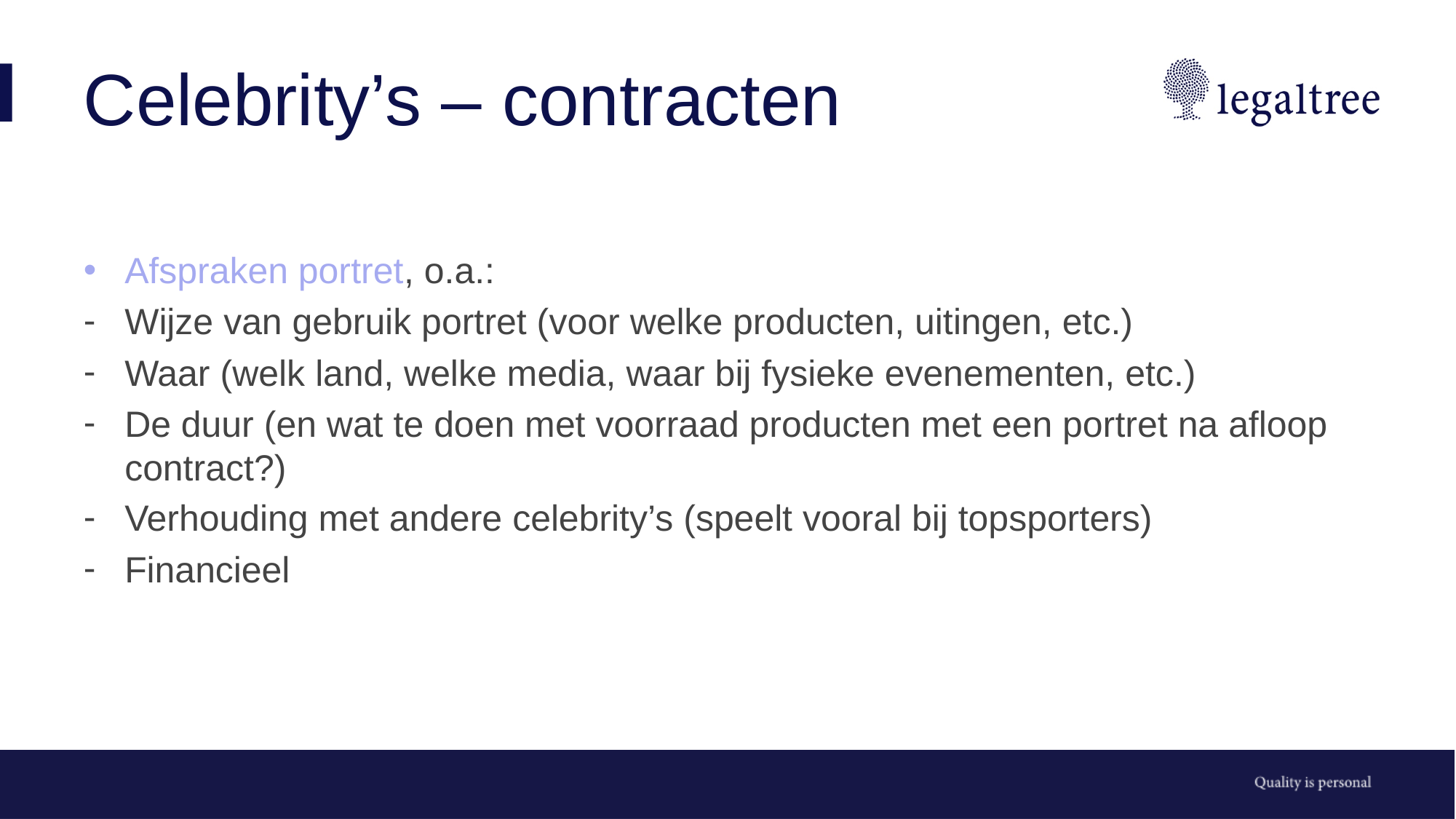

# Celebrity’s – contracten

Afspraken portret, o.a.:
Wijze van gebruik portret (voor welke producten, uitingen, etc.)
Waar (welk land, welke media, waar bij fysieke evenementen, etc.)
De duur (en wat te doen met voorraad producten met een portret na afloop contract?)
Verhouding met andere celebrity’s (speelt vooral bij topsporters)
Financieel